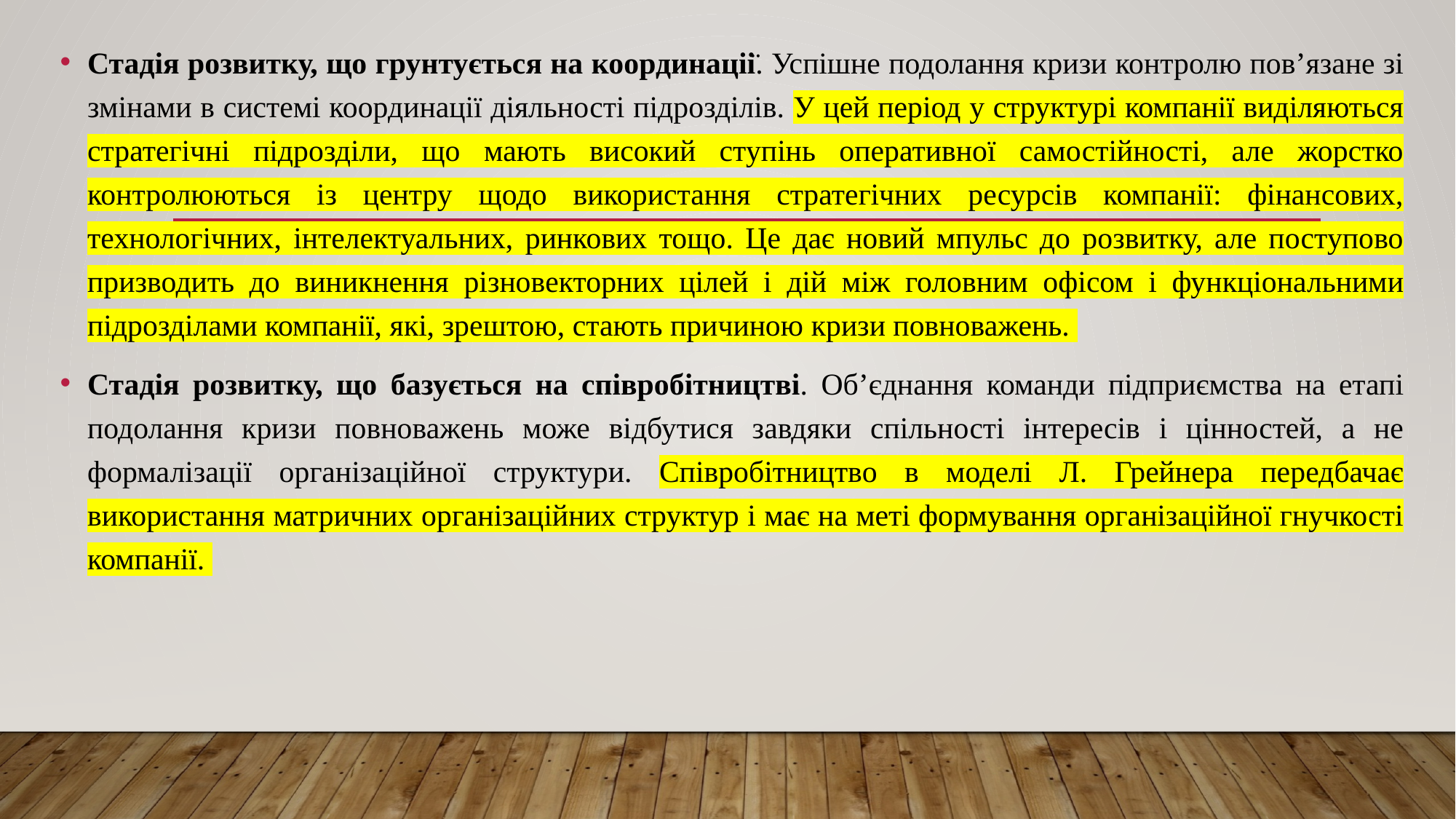

Стадія розвитку, що грунтується на координації. Успішне подолання кризи контролю пов’язане зі змінами в системі координації діяльності підрозділів. У цей період у структурі компанії виділяються стратегічні підрозділи, що мають високий ступінь оперативної самостійності, але жорстко контролюються із центру щодо використання стратегічних ресурсів компанії: фінансових, технологічних, інтелектуальних, ринкових тощо. Це дає новий мпульс до розвитку, але поступово призводить до виникнення різновекторних цілей і дій між головним офісом і функціональними підрозділами компанії, які, зрештою, стають причиною кризи повноважень.
Стадія розвитку, що базується на співробітництві. Об’єднання команди підприємства на етапі подолання кризи повноважень може відбутися завдяки спільності інтересів і цінностей, а не формалізації організаційної структури. Співробітництво в моделі Л. Грейнера передбачає використання матричних організаційних структур і має на меті формування організаційної гнучкості компанії.